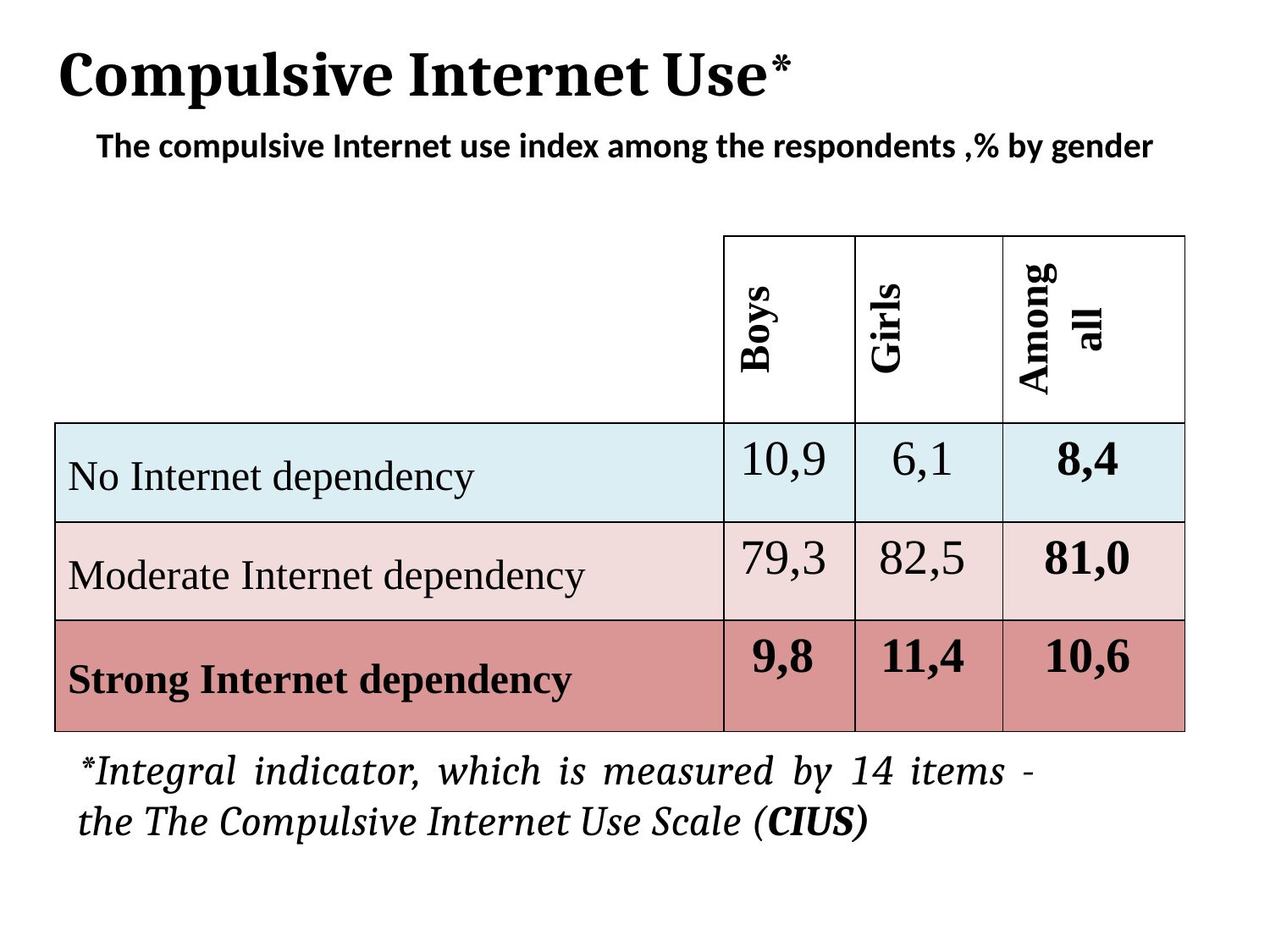

# Compulsive Internet Use*
The compulsive Internet use index among the respondents ,% by gender
|  | Boys | Girls | Among all |
| --- | --- | --- | --- |
| No Internet dependency | 10,9 | 6,1 | 8,4 |
| Moderate Internet dependency | 79,3 | 82,5 | 81,0 |
| Strong Internet dependency | 9,8 | 11,4 | 10,6 |
*Integral indicator, which is measured by 14 items -  the The Compulsive Internet Use Scale (CIUS)